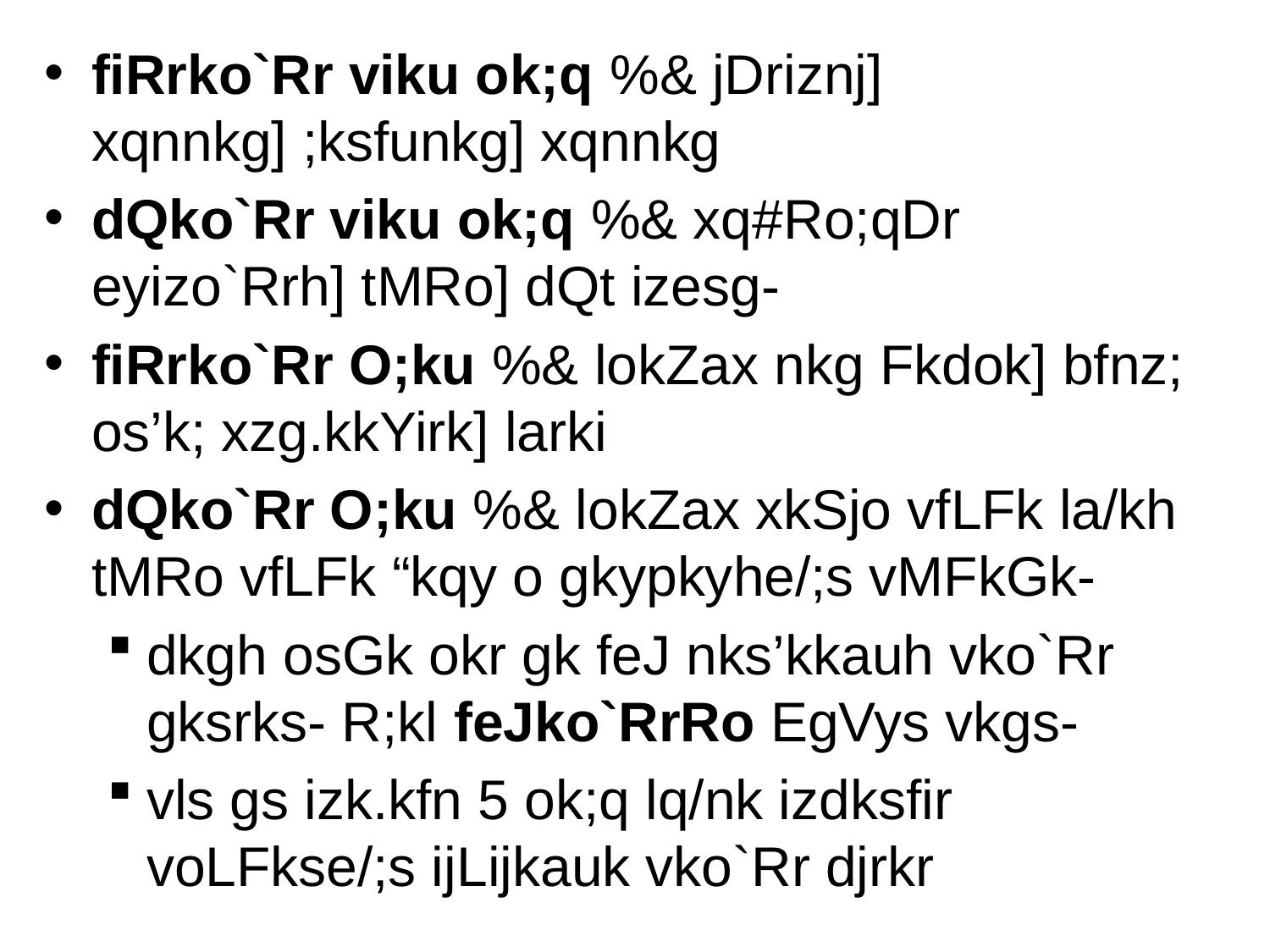

fiRrko`Rr viku ok;q %& jDriznj] xqnnkg] ;ksfunkg] xqnnkg
dQko`Rr viku ok;q %& xq#Ro;qDr eyizo`Rrh] tMRo] dQt izesg-
fiRrko`Rr O;ku %& lokZax nkg Fkdok] bfnz; os’k; xzg.kkYirk] larki
dQko`Rr O;ku %& lokZax xkSjo vfLFk la/kh tMRo vfLFk “kqy o gkypkyhe/;s vMFkGk-
dkgh osGk okr gk feJ nks’kkauh vko`Rr gksrks- R;kl feJko`RrRo EgVys vkgs-
vls gs izk.kfn 5 ok;q lq/nk izdksfir voLFkse/;s ijLijkauk vko`Rr djrkr